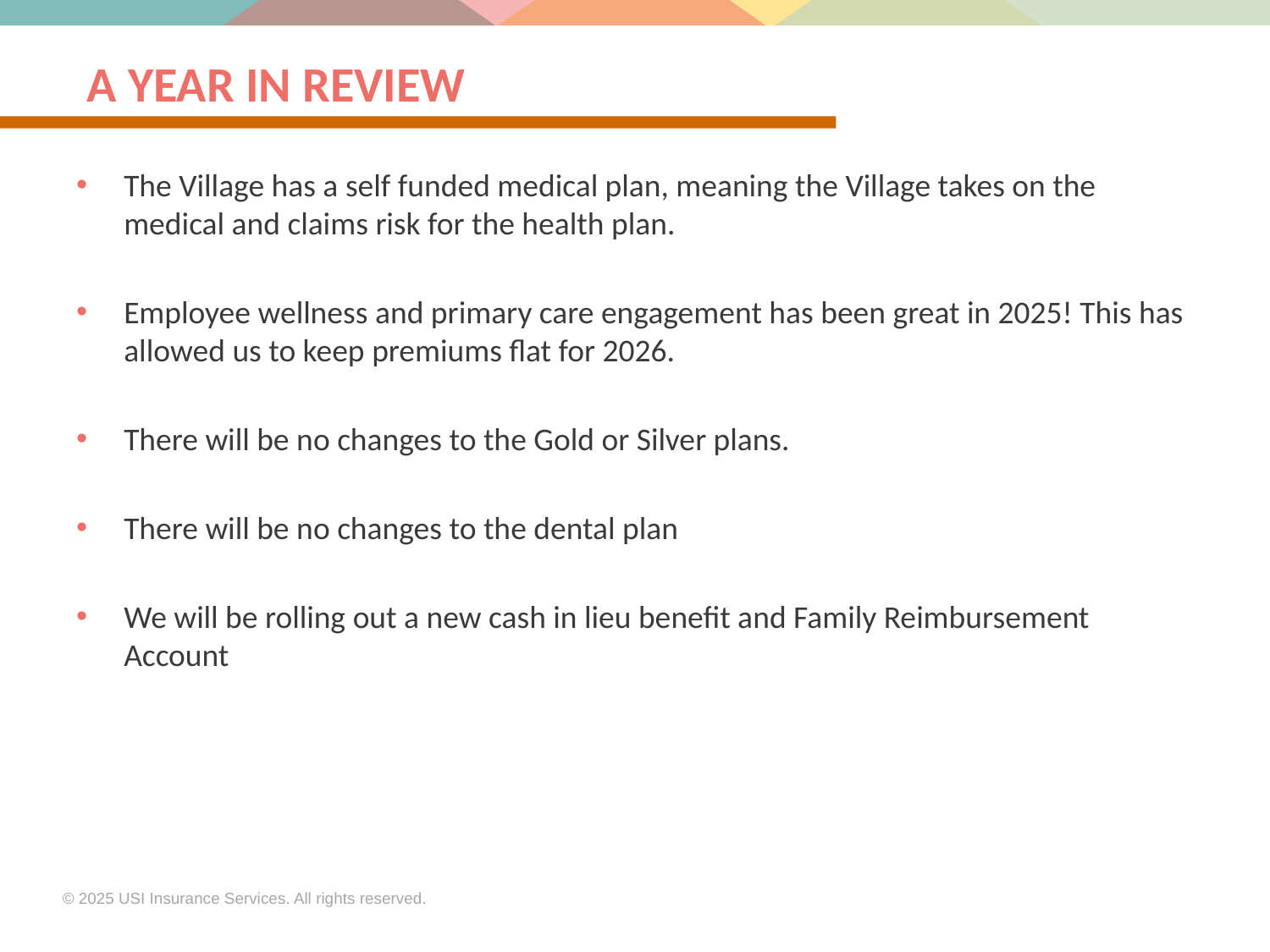

# A Year in review
The Village has a self funded medical plan, meaning the Village takes on the medical and claims risk for the health plan.

Employee wellness and primary care engagement has been great in 2025! This has allowed us to keep premiums flat for 2026.

There will be no changes to the Gold or Silver plans.

There will be no changes to the dental plan

We will be rolling out a new cash in lieu benefit and Family Reimbursement Account